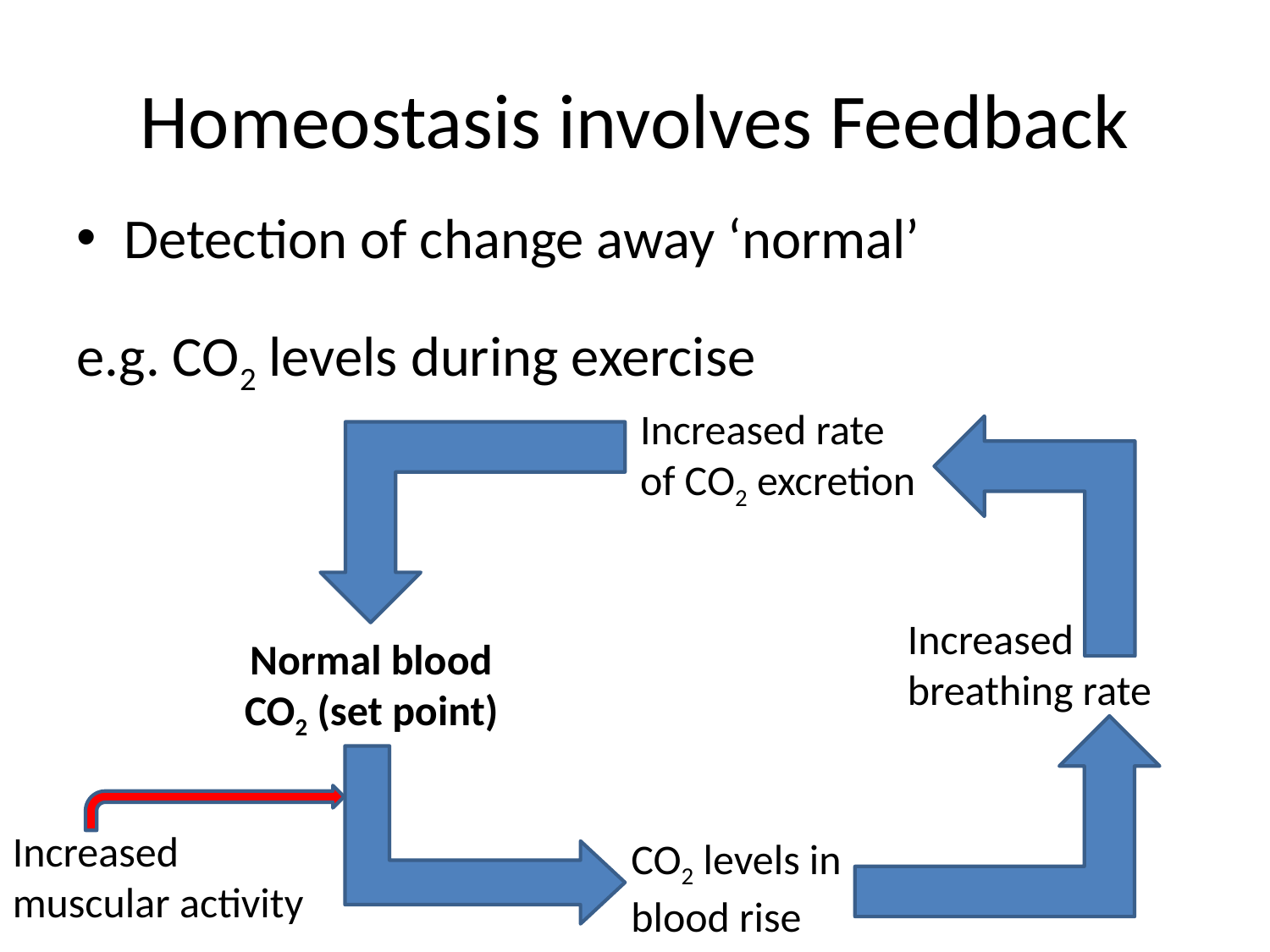

# Homeostasis involves Feedback
Detection of change away ‘normal’
e.g. CO2 levels during exercise
Increased rate of CO2 excretion

Increased breathing rate
Normal blood CO2 (set point)

Increased muscular activity
CO2 levels in blood rise